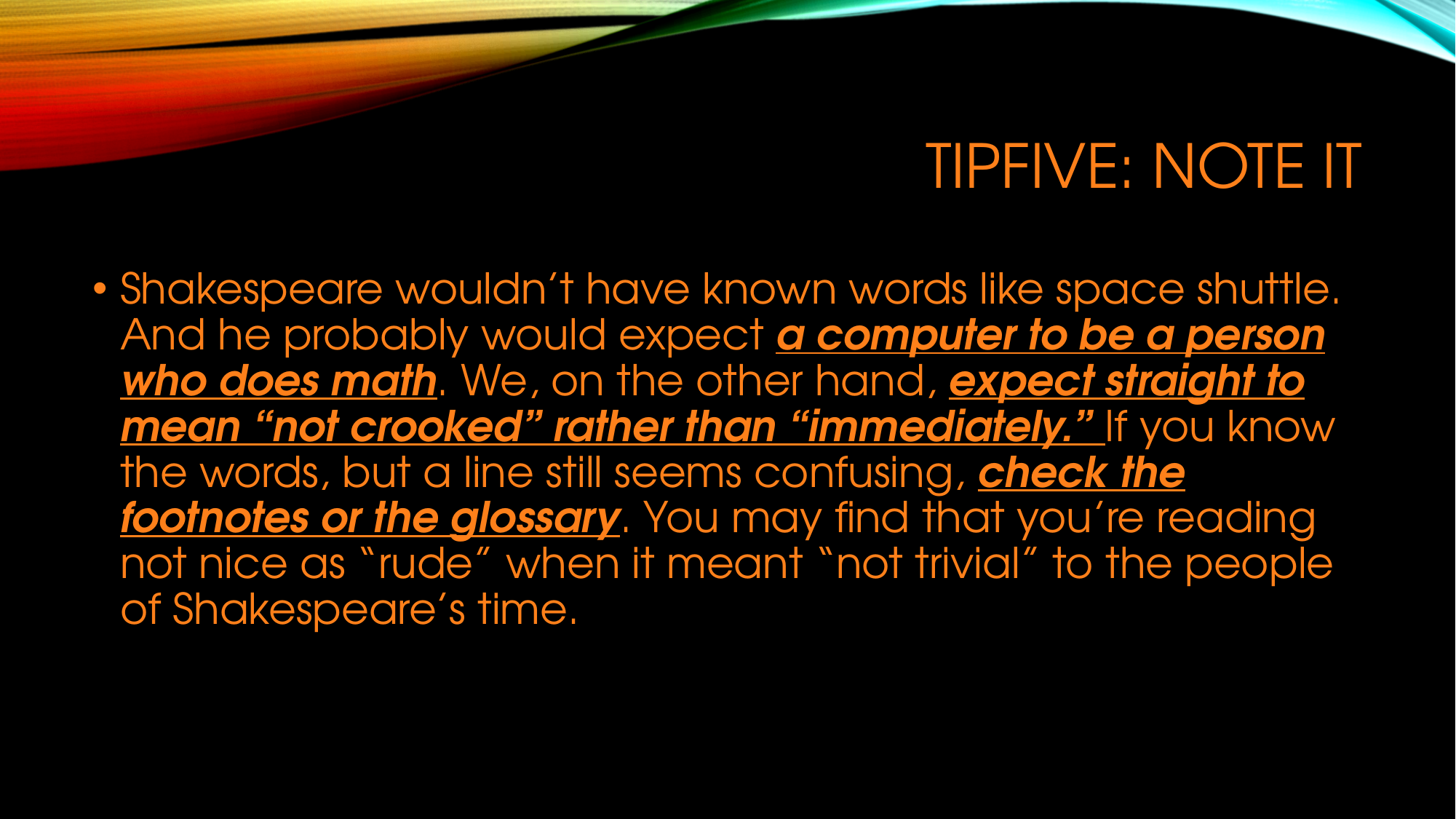

# Tipfive: note it
Shakespeare wouldn’t have known words like space shuttle. And he probably would expect a computer to be a person who does math. We, on the other hand, expect straight to mean “not crooked” rather than “immediately.” If you know the words, but a line still seems confusing, check the footnotes or the glossary. You may find that you’re reading not nice as “rude” when it meant “not trivial” to the people of Shakespeare’s time.